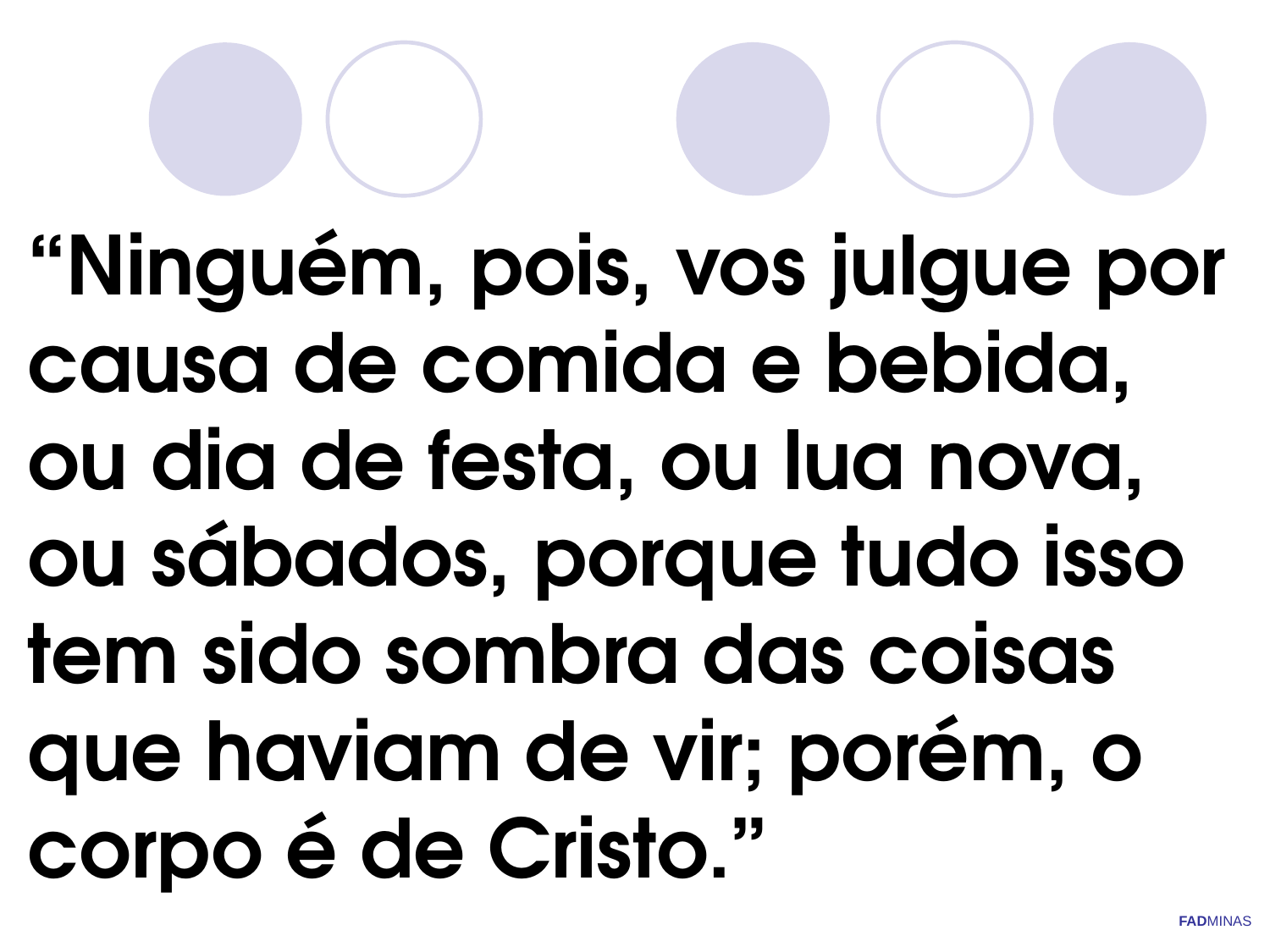

# “Ninguém, pois, vos julgue por causa de comida e bebida, ou dia de festa, ou lua nova, ou sábados, porque tudo isso tem sido sombra das coisas que haviam de vir; porém, o corpo é de Cristo.”
FADMINAS